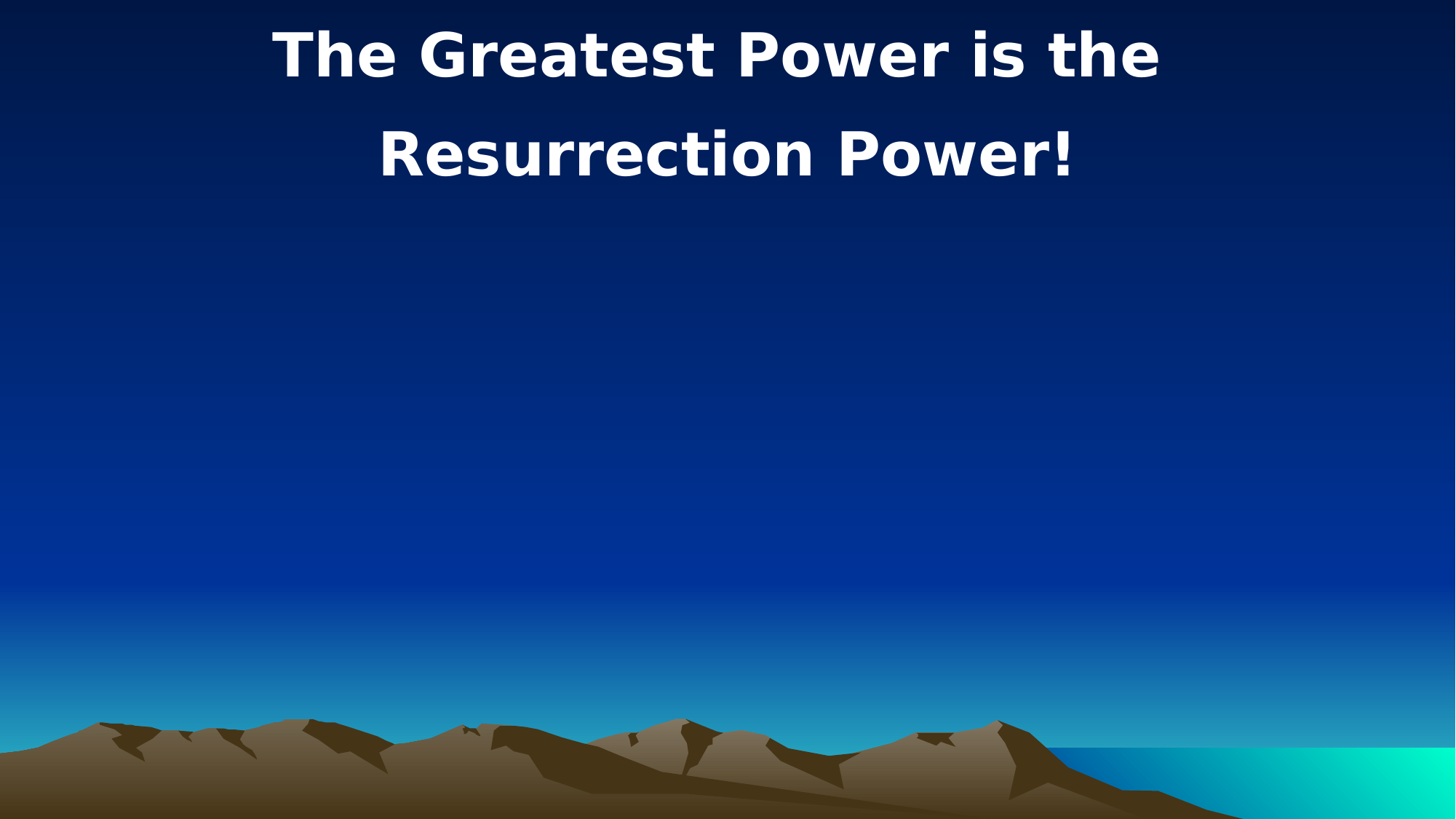

The Greatest Power is the
Resurrection Power!